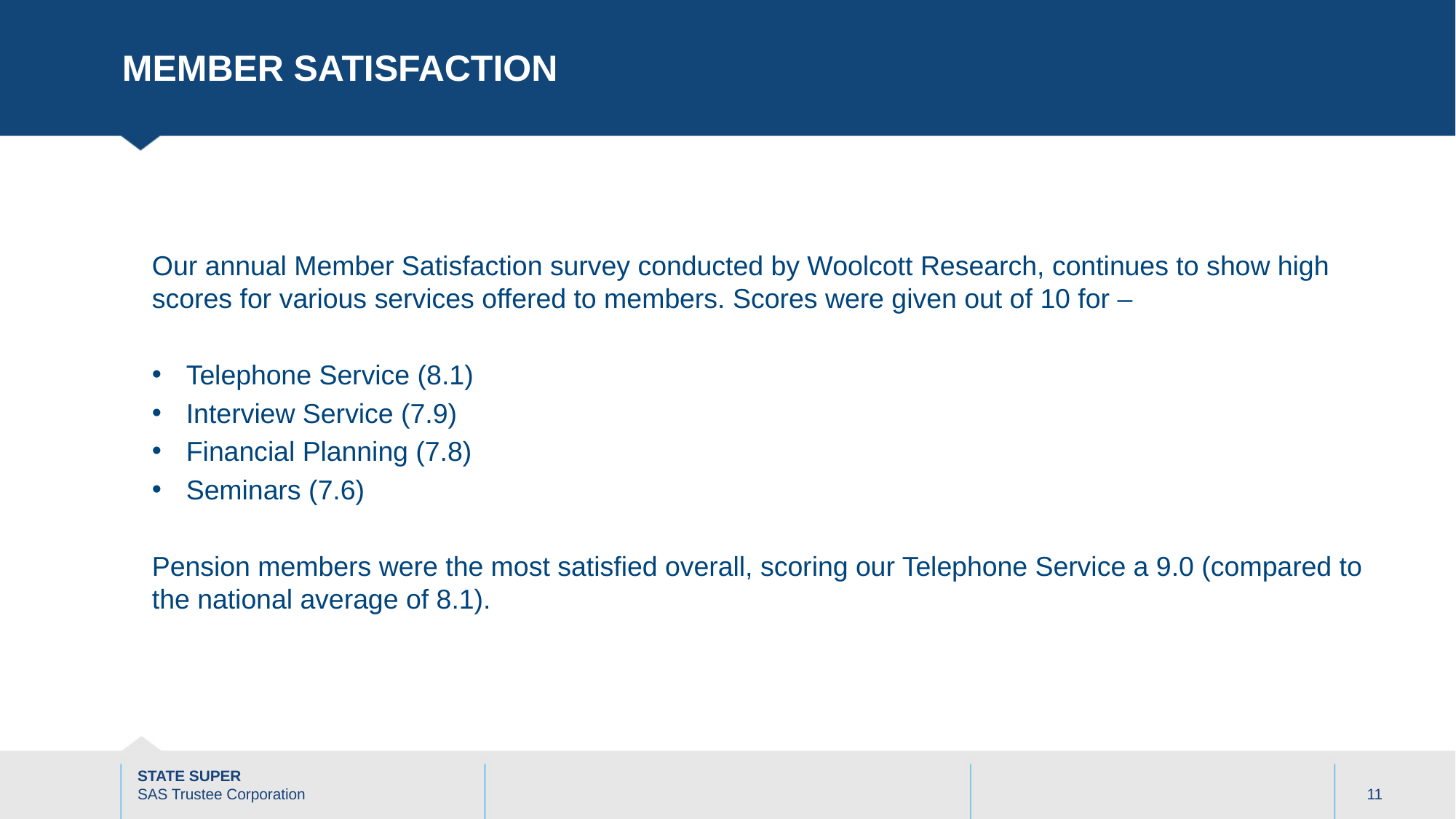

# member satisfaction

Our annual Member Satisfaction survey conducted by Woolcott Research, continues to show high scores for various services offered to members. Scores were given out of 10 for –

Telephone Service (8.1)
Interview Service (7.9)
Financial Planning (7.8)
Seminars (7.6)

Pension members were the most satisfied overall, scoring our Telephone Service a 9.0 (compared to the national average of 8.1).

11